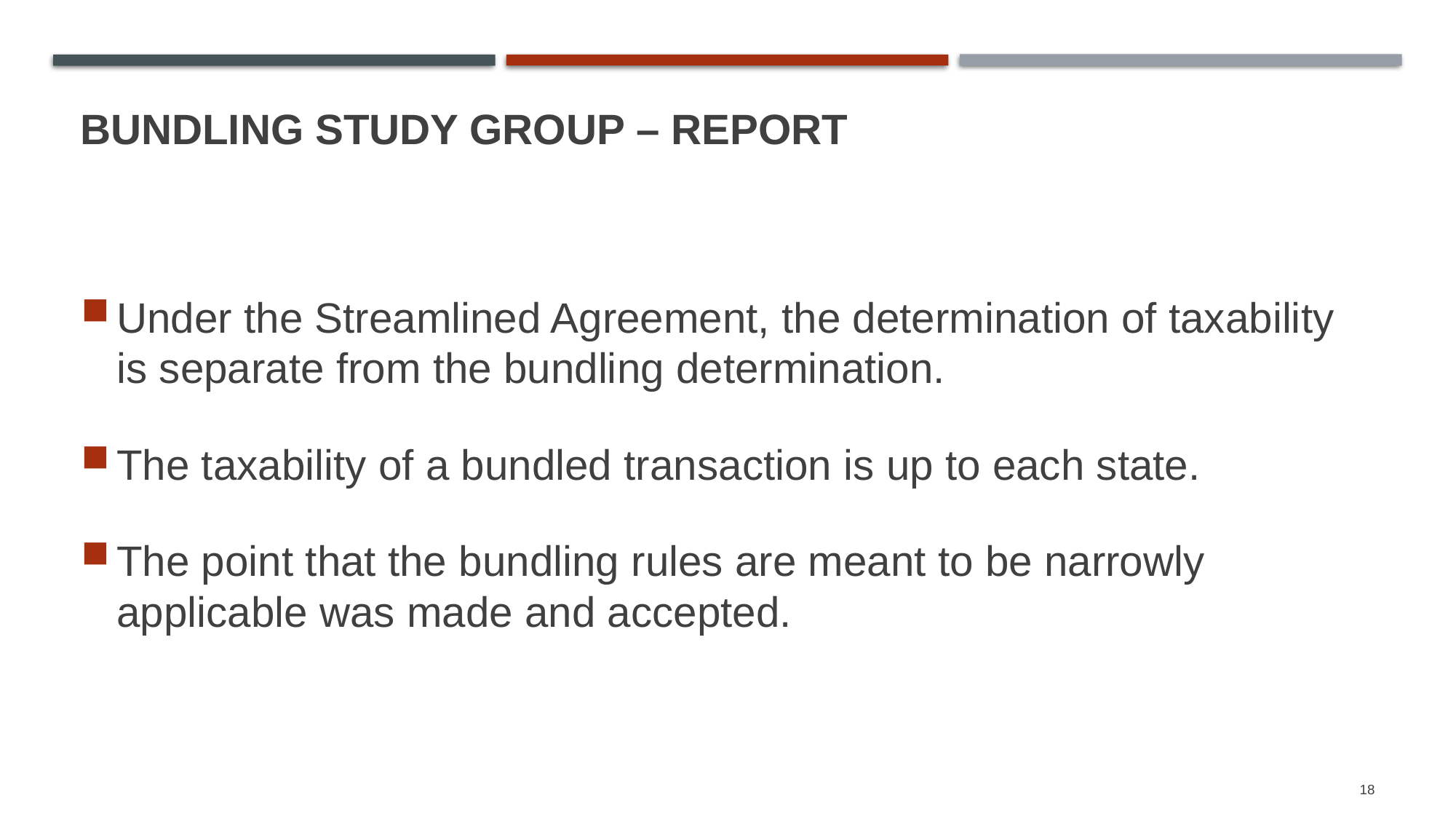

# Bundling Study Group – Report
Under the Streamlined Agreement, the determination of taxability is separate from the bundling determination.
The taxability of a bundled transaction is up to each state.
The point that the bundling rules are meant to be narrowly applicable was made and accepted.
18